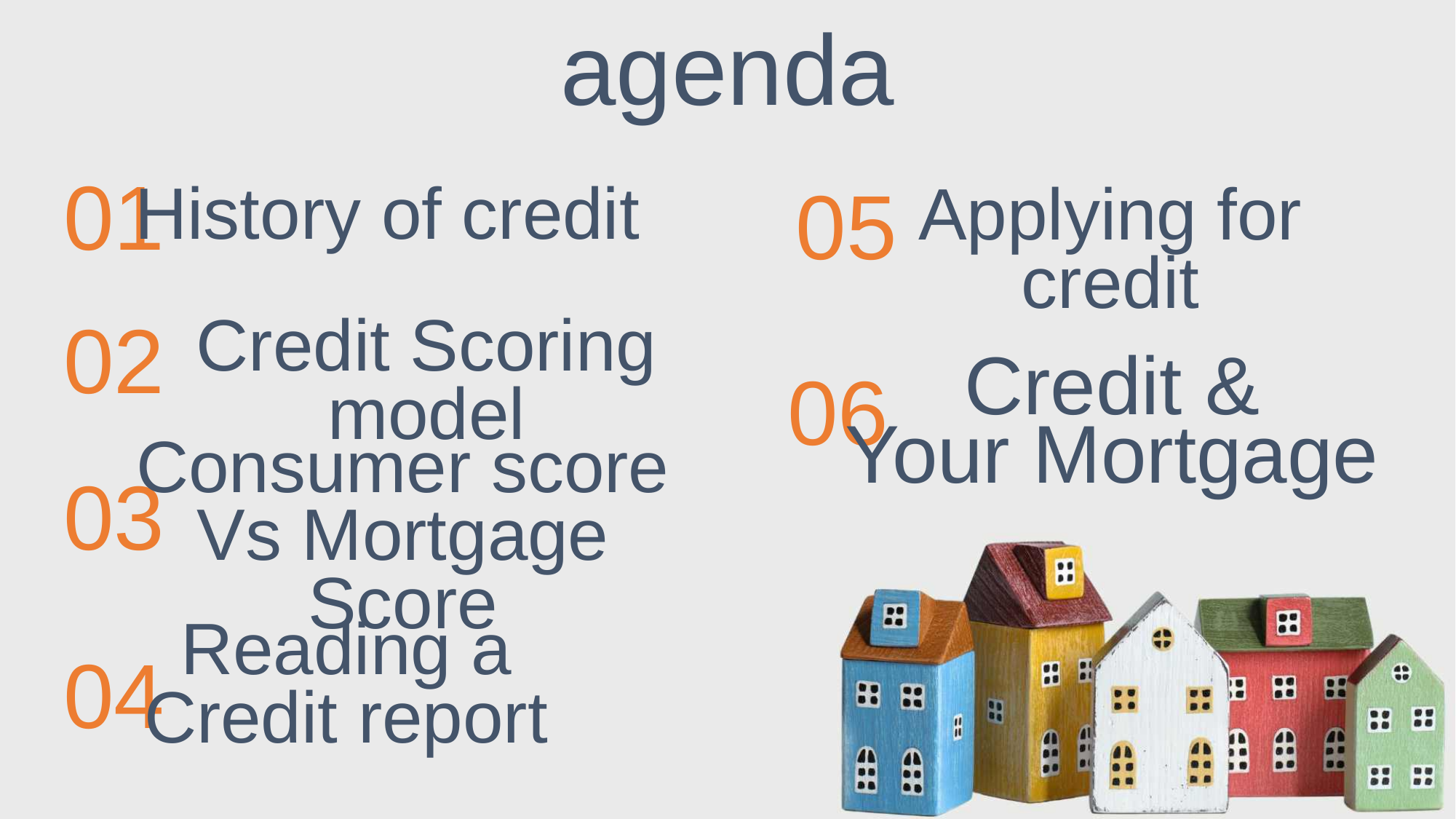

agenda
01
05
History of credit
Applying for
credit
02
Credit Scoring model
06
Credit &
Your Mortgage
Consumer score
Vs Mortgage Score
03
Reading a
Credit report
04